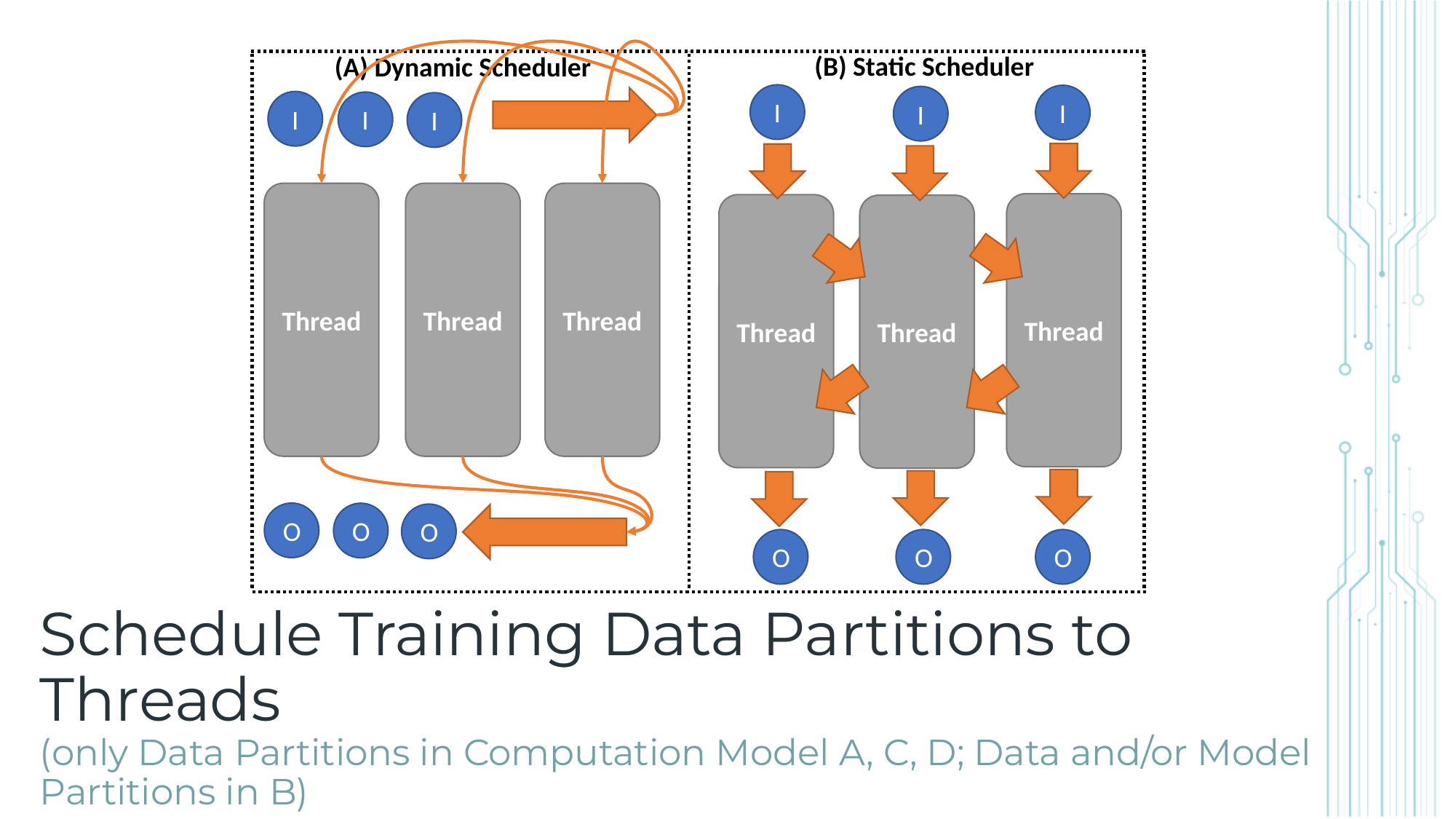

(B) Static Scheduler
(A) Dynamic Scheduler
I
I
I

I
I
I

Thread
Thread
Thread
Thread
Thread
Thread

O
O
O

O
O
O
Schedule Training Data Partitions to Threads
(only Data Partitions in Computation Model A, C, D; Data and/or Model Partitions in B)